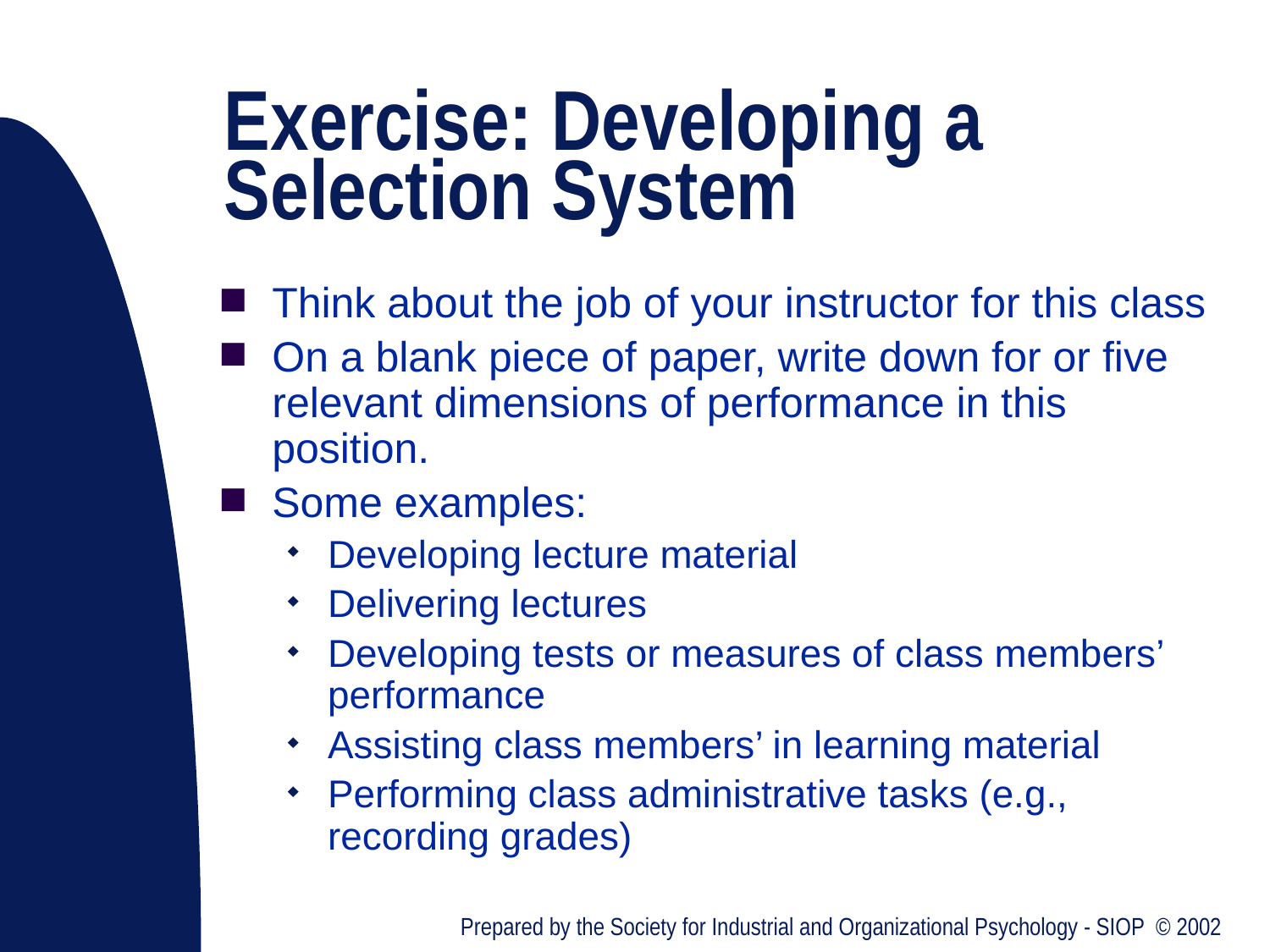

# Exercise: Developing a Selection System
Think about the job of your instructor for this class
On a blank piece of paper, write down for or five relevant dimensions of performance in this position.
Some examples:
Developing lecture material
Delivering lectures
Developing tests or measures of class members’ performance
Assisting class members’ in learning material
Performing class administrative tasks (e.g., recording grades)

Prepared by the Society for Industrial and Organizational Psychology - SIOP  © 2002